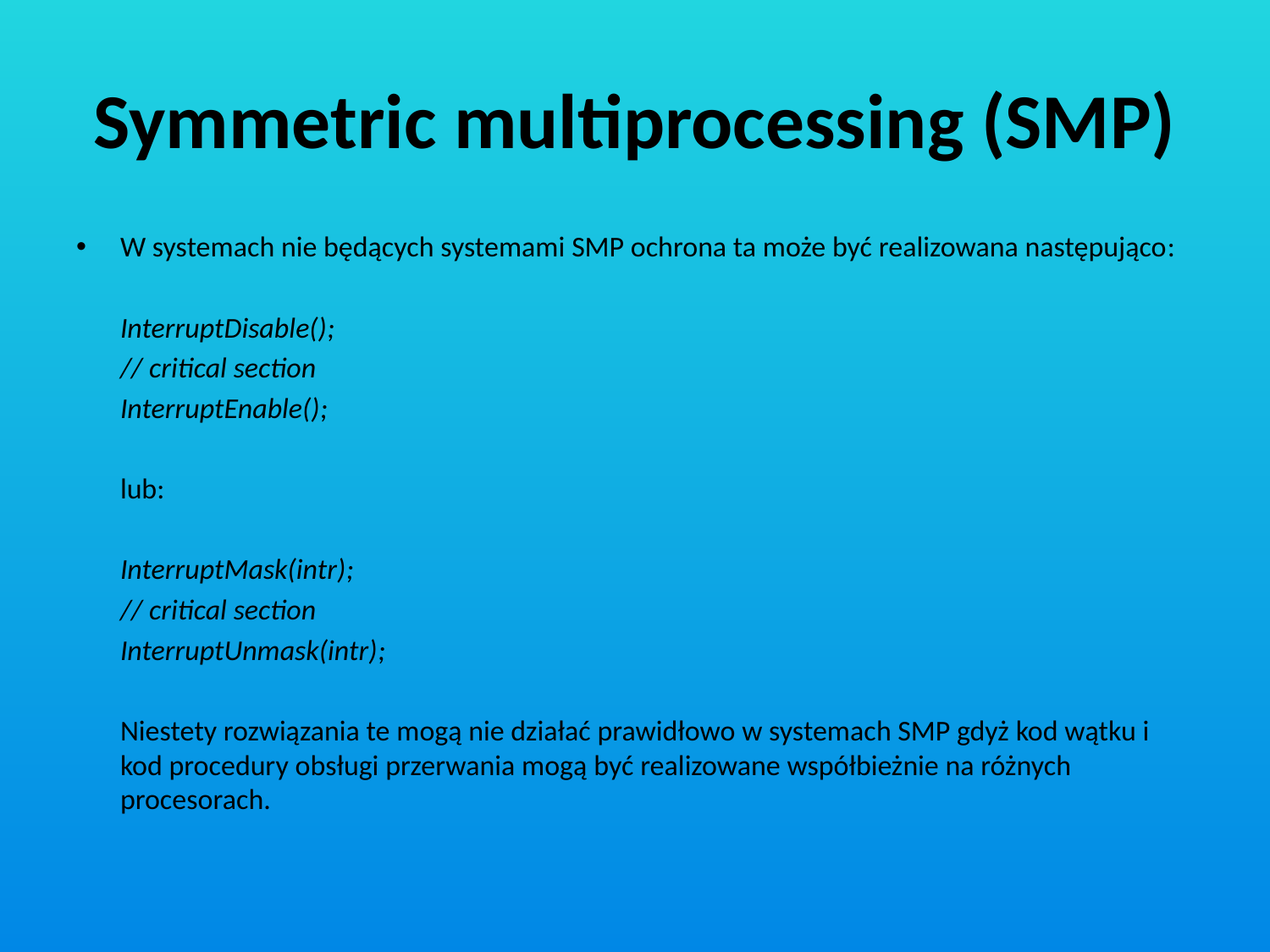

# Symmetric multiprocessing (SMP)
W systemach nie będących systemami SMP ochrona ta może być realizowana następująco:

	InterruptDisable();
	// critical section
	InterruptEnable();

	lub:

	InterruptMask(intr);
	// critical section
	InterruptUnmask(intr);

	Niestety rozwiązania te mogą nie działać prawidłowo w systemach SMP gdyż kod wątku i kod procedury obsługi przerwania mogą być realizowane współbieżnie na różnych procesorach.